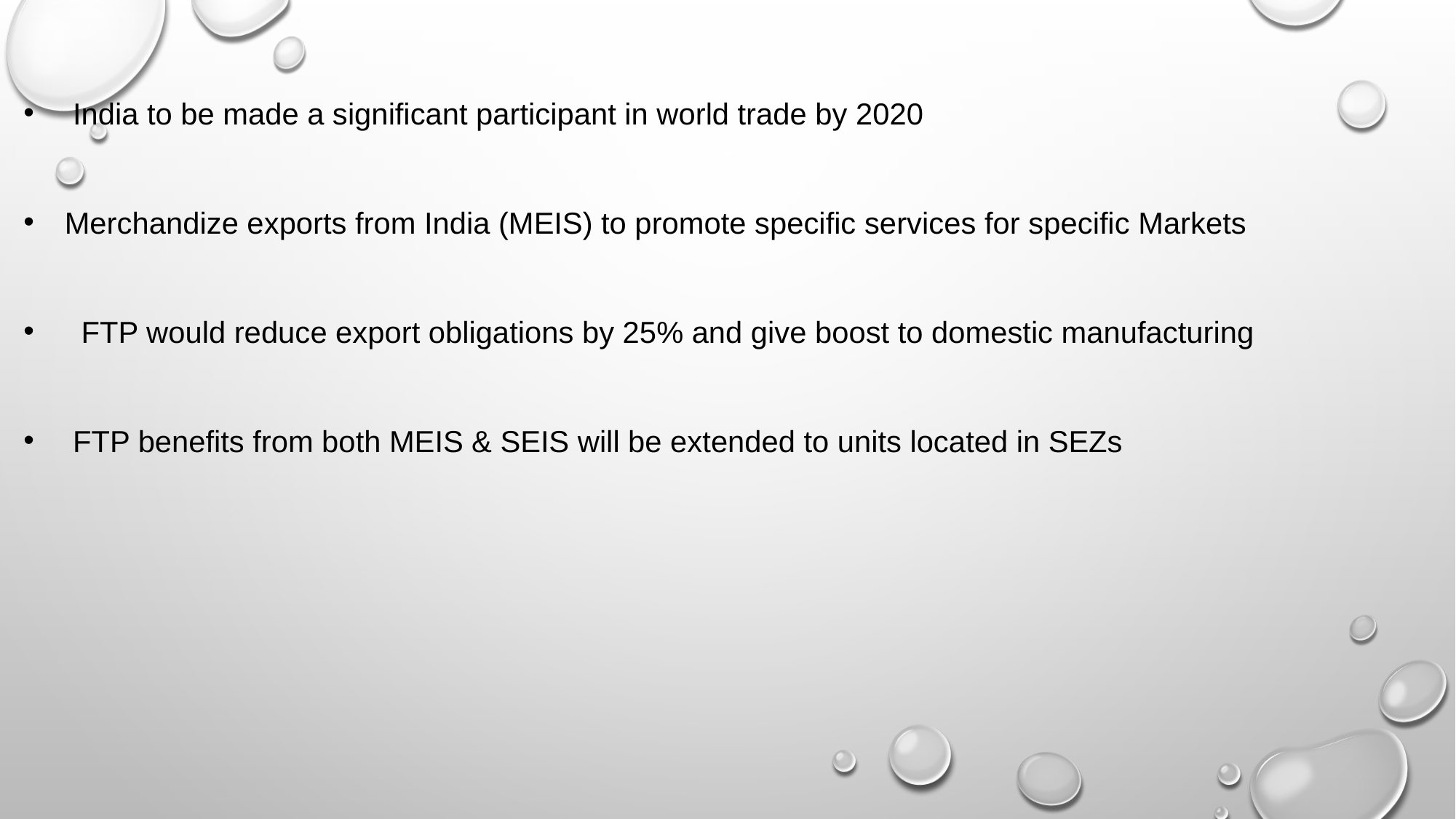

India to be made a significant participant in world trade by 2020
Merchandize exports from India (MEIS) to promote specific services for specific Markets
  FTP would reduce export obligations by 25% and give boost to domestic manufacturing
 FTP benefits from both MEIS & SEIS will be extended to units located in SEZs